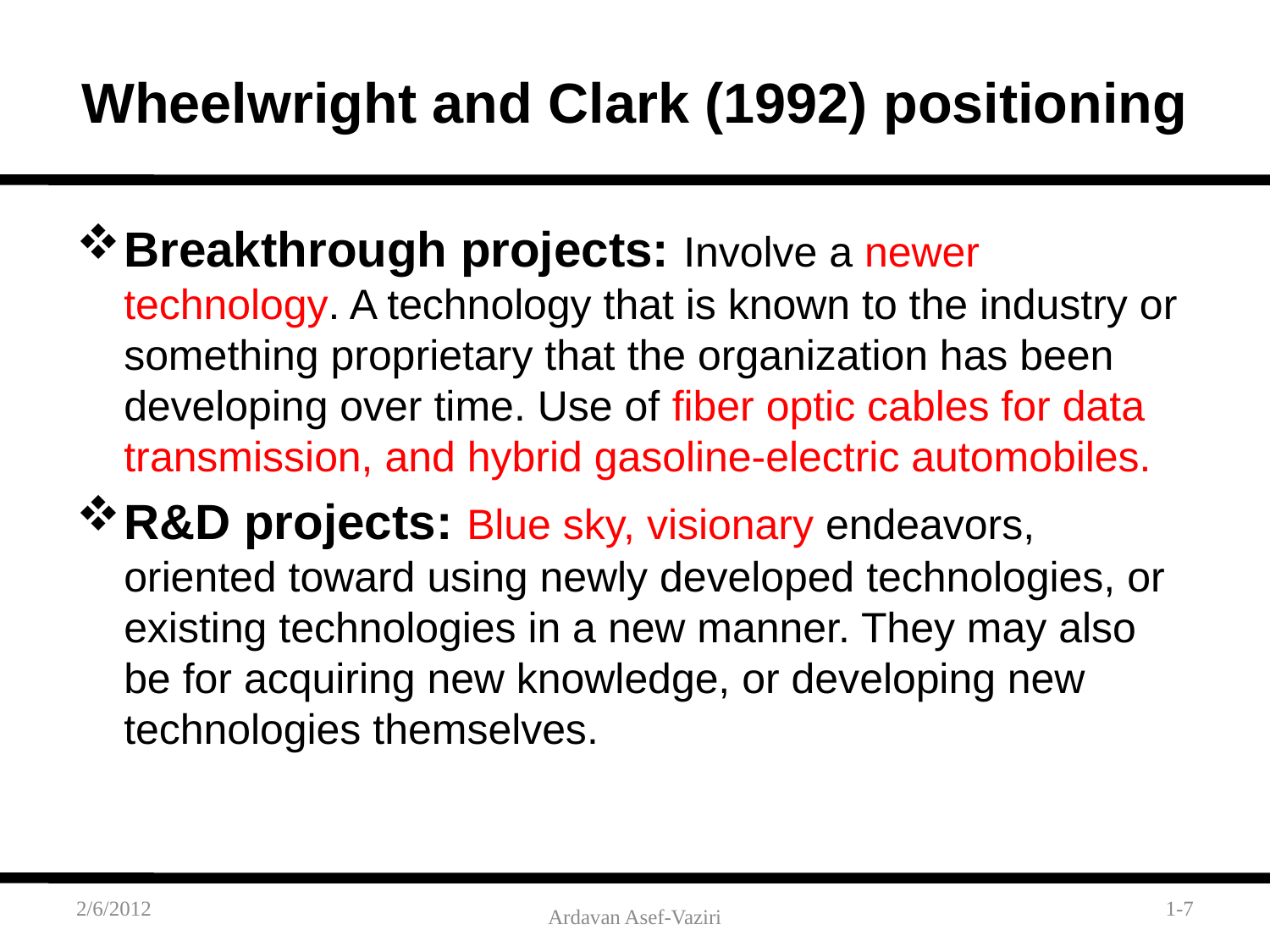

# Wheelwright and Clark (1992) positioning
Breakthrough projects: Involve a newer technology. A technology that is known to the industry or something proprietary that the organization has been developing over time. Use of fiber optic cables for data transmission, and hybrid gasoline-electric automobiles.
R&D projects: Blue sky, visionary endeavors, oriented toward using newly developed technologies, or existing technologies in a new manner. They may also be for acquiring new knowledge, or developing new technologies themselves.

2/6/2012
1-7
Ardavan Asef-Vaziri